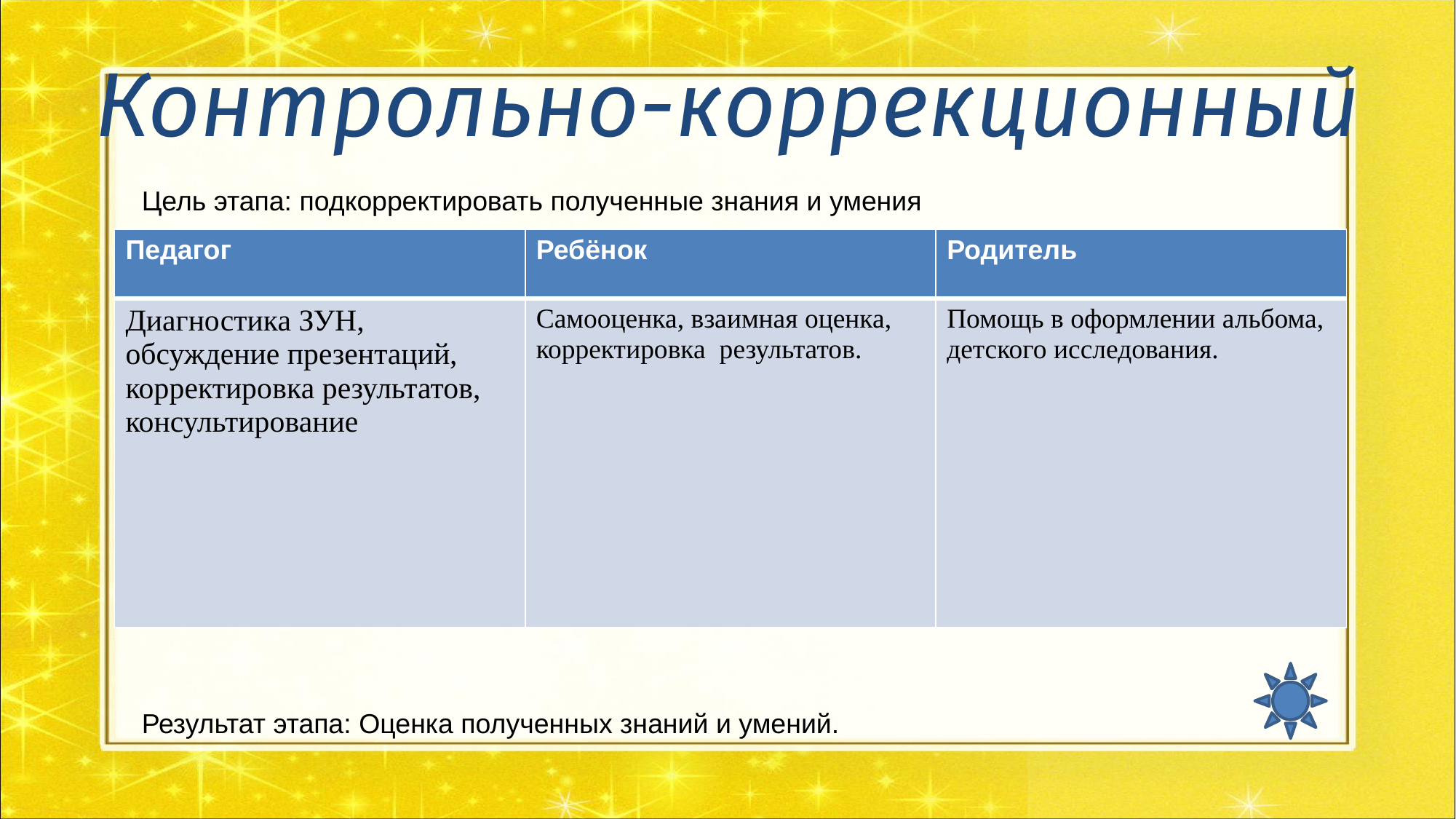

# Контрольно-коррекционный
Цель этапа: подкорректировать полученные знания и умения
| Педагог | Ребёнок | Родитель |
| --- | --- | --- |
| Диагностика ЗУН, обсуждение презентаций, корректировка результатов, консультирование | Самооценка, взаимная оценка, корректировка результатов. | Помощь в оформлении альбома, детского исследования. |

Результат этапа: Оценка полученных знаний и умений.